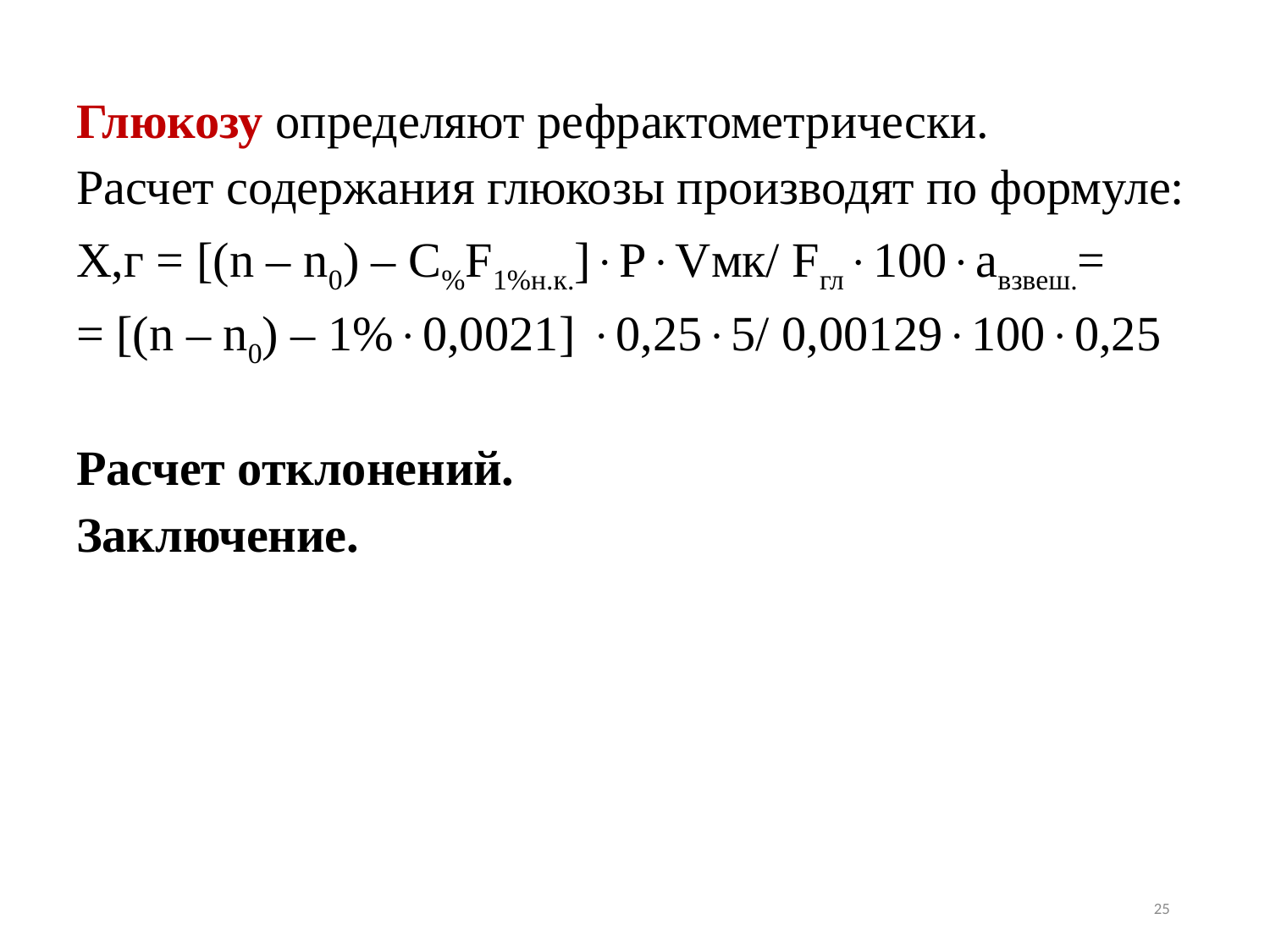

Глюкозу определяют рефрактометрически.
Расчет содержания глюкозы производят по формуле:
Х,г = [(n – n0) – C%F1%н.к.]⋅Р⋅Vмк/ Fгл⋅100⋅авзвеш.=
= [(n – n0) – 1%⋅0,0021] ⋅0,25⋅5/ 0,00129⋅100⋅0,25

Расчет отклонений.
Заключение.

25